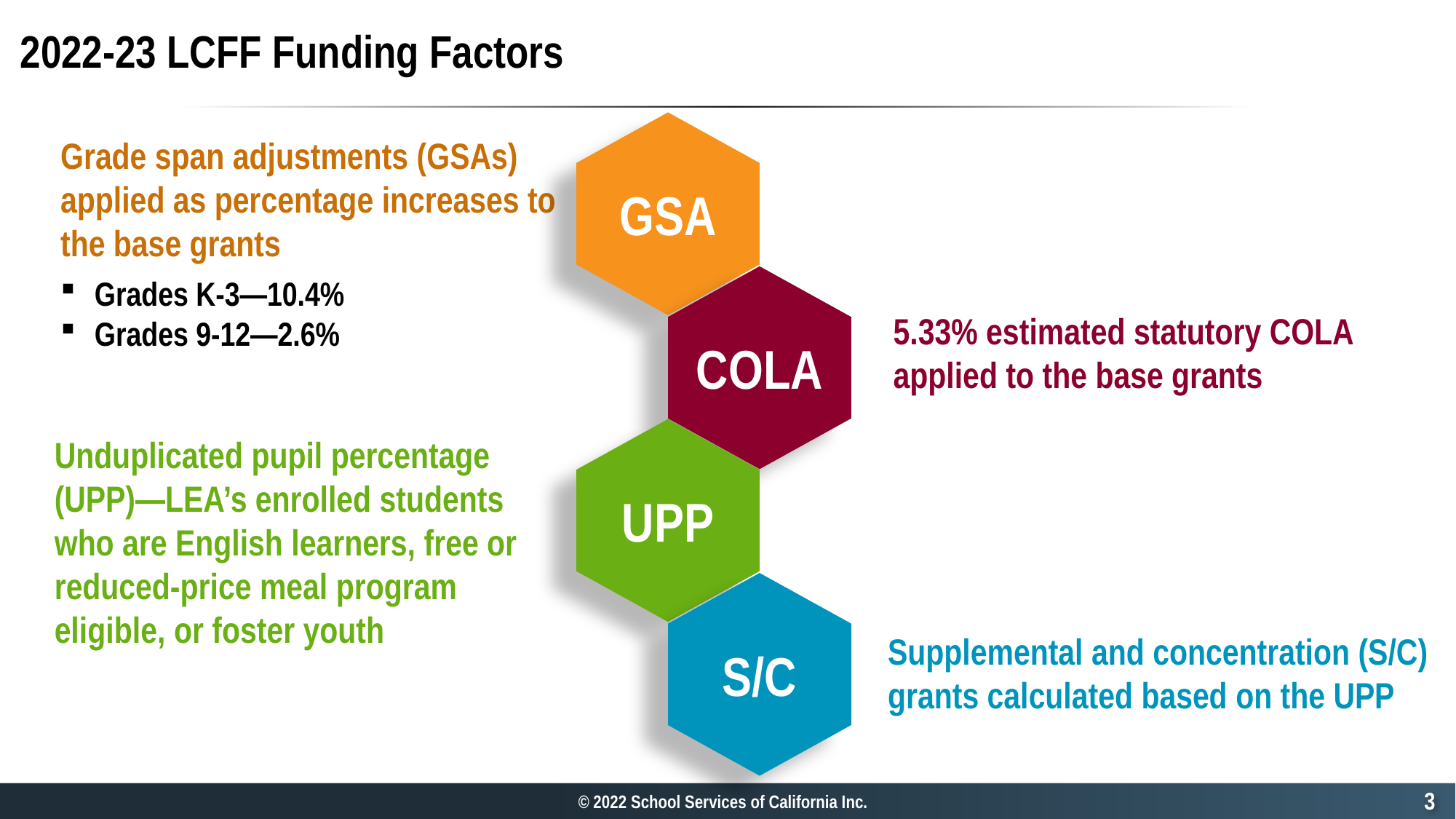

# 2022-23 LCFF Funding Factors
GSA
Grade span adjustments (GSAs) applied as percentage increases to the base grants
Grades K-3—10.4%
Grades 9-12—2.6%
COLA
5.33% estimated statutory COLA applied to the base grants
UPP
Unduplicated pupil percentage (UPP)—LEA’s enrolled students who are English learners, free or reduced-price meal program eligible, or foster youth
S/C
Supplemental and concentration (S/C) grants calculated based on the UPP
3
© 2022 School Services of California Inc.